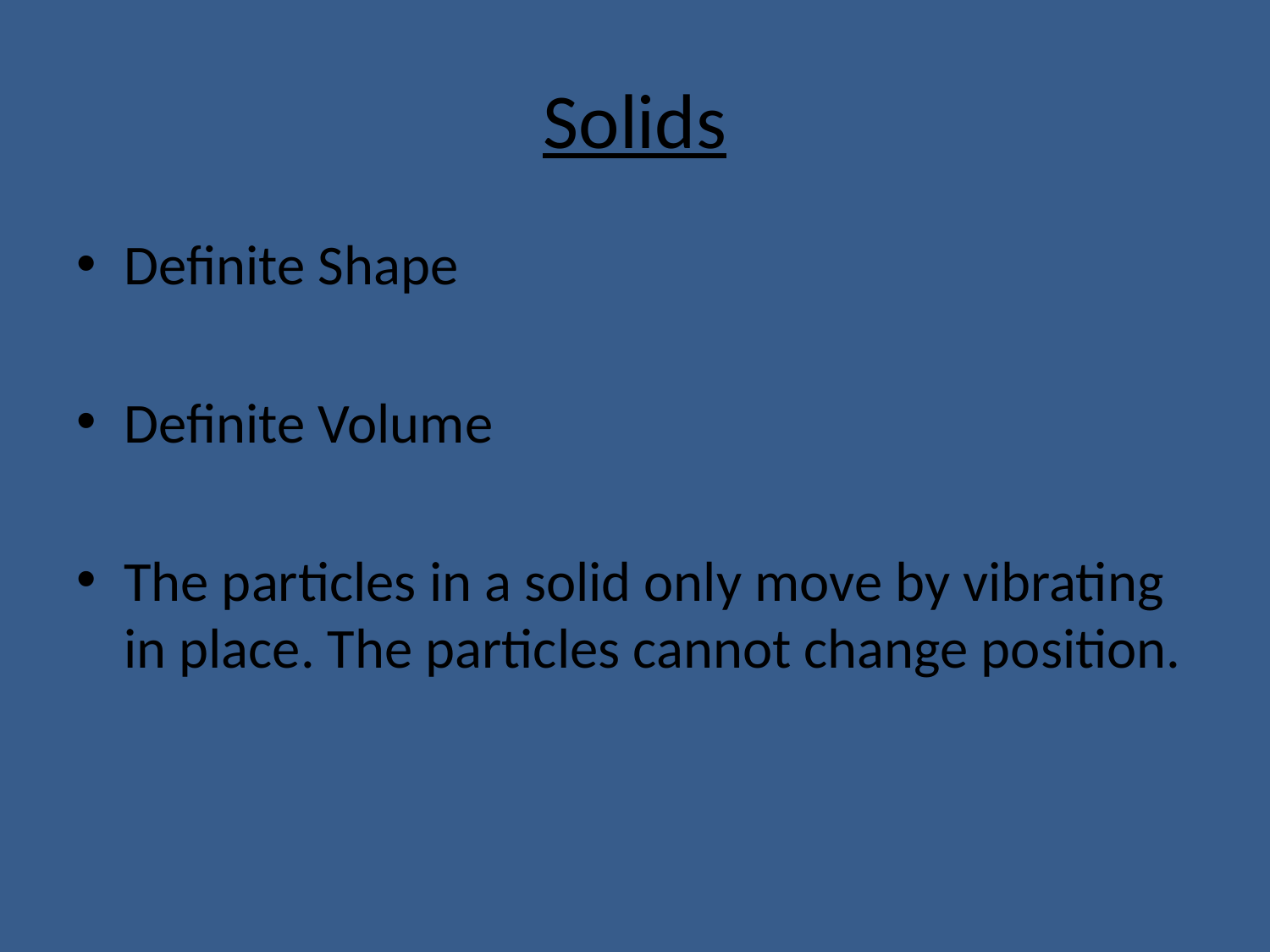

# Solids
Definite Shape

Definite Volume

The particles in a solid only move by vibrating in place. The particles cannot change position.